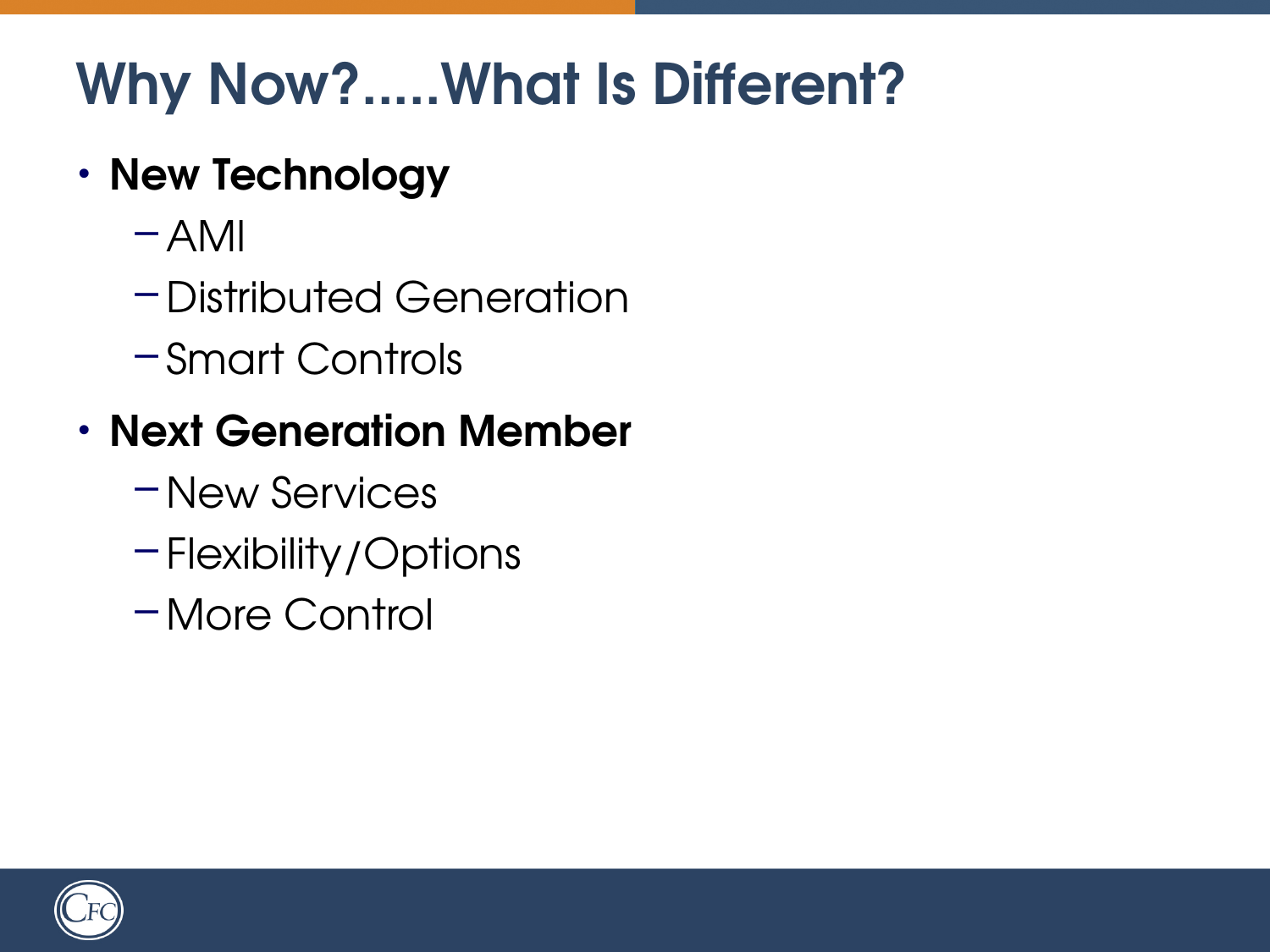

# Why Now?.....What Is Different?
New Technology
AMI
Distributed Generation
Smart Controls
Next Generation Member
New Services
Flexibility/Options
More Control